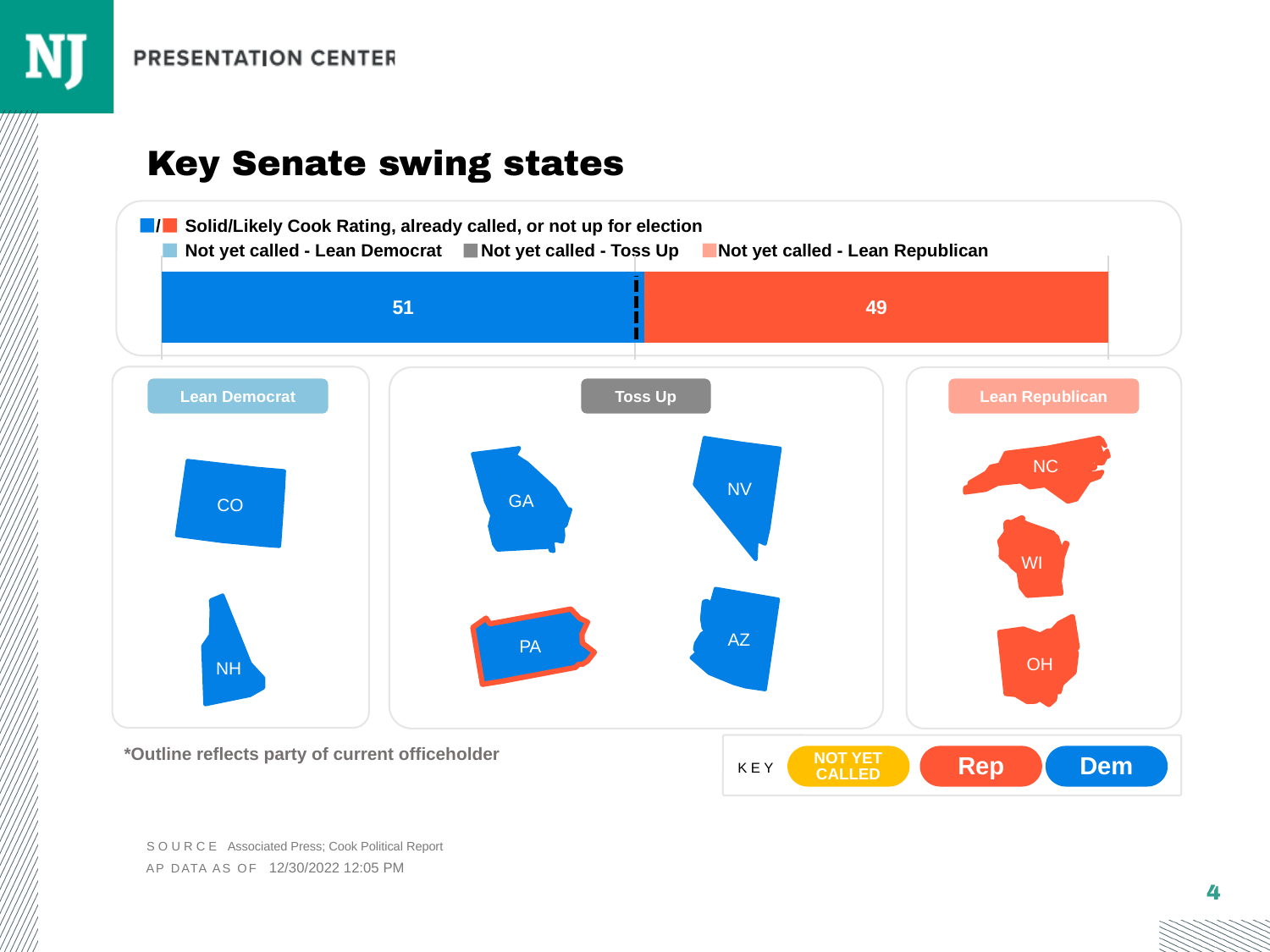

# Key Senate swing states
    /     Solid/Likely Cook Rating, already called, or not up for election
          Not yet called - Lean Democrat        Not yet called - Toss Up        Not yet called - Lean Republican

### Chart

| Category | Solid/Likely Dem, already called, or no election | Not Yet Called - Lean Dem | Not yet called - Toss Up | Not Yet Called - Lean GOP | Solid/Likely GOP already called, or no election |
|---|---|---|---|---|---|
| 2020 Senate | 51.0 | None | None | None | 49.0 |

Lean Democrat
Toss Up
Lean Republican

NC

NV
CO
GA

WI

AZ
PA
OH
NH

*Outline reflects party of current officeholder
Dem

Rep

NOT YET CALLED

KEY
SOURCE Associated Press; Cook Political Report
12/30/2022 12:05 PM
AP DATA AS OF